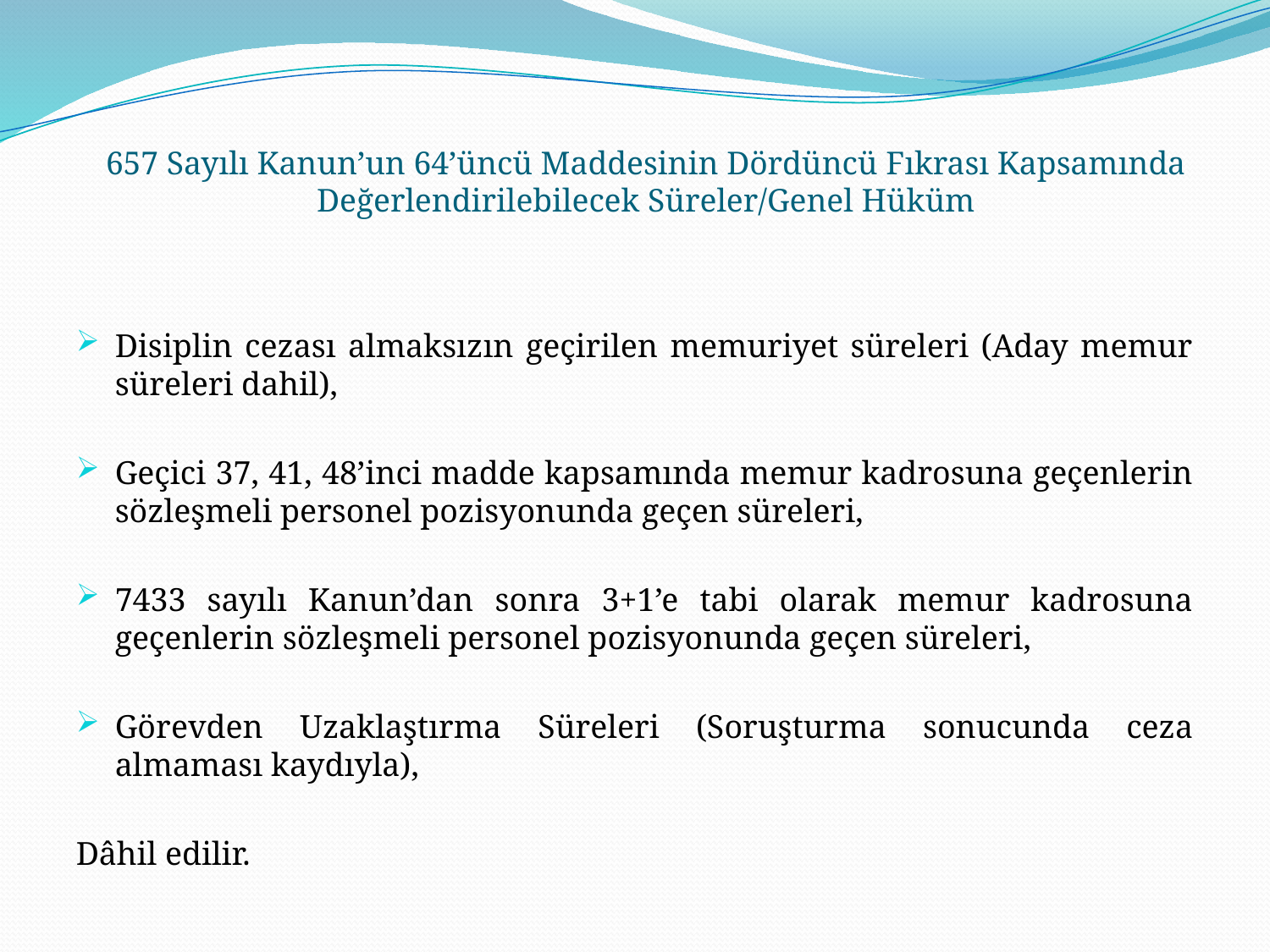

# 657 Sayılı Kanun’un 64’üncü Maddesinin Dördüncü Fıkrası Kapsamında Değerlendirilebilecek Süreler/Genel Hüküm

Disiplin cezası almaksızın geçirilen memuriyet süreleri (Aday memur süreleri dahil),

Geçici 37, 41, 48’inci madde kapsamında memur kadrosuna geçenlerin sözleşmeli personel pozisyonunda geçen süreleri,

7433 sayılı Kanun’dan sonra 3+1’e tabi olarak memur kadrosuna geçenlerin sözleşmeli personel pozisyonunda geçen süreleri,

Görevden Uzaklaştırma Süreleri (Soruşturma sonucunda ceza almaması kaydıyla),

Dâhil edilir.